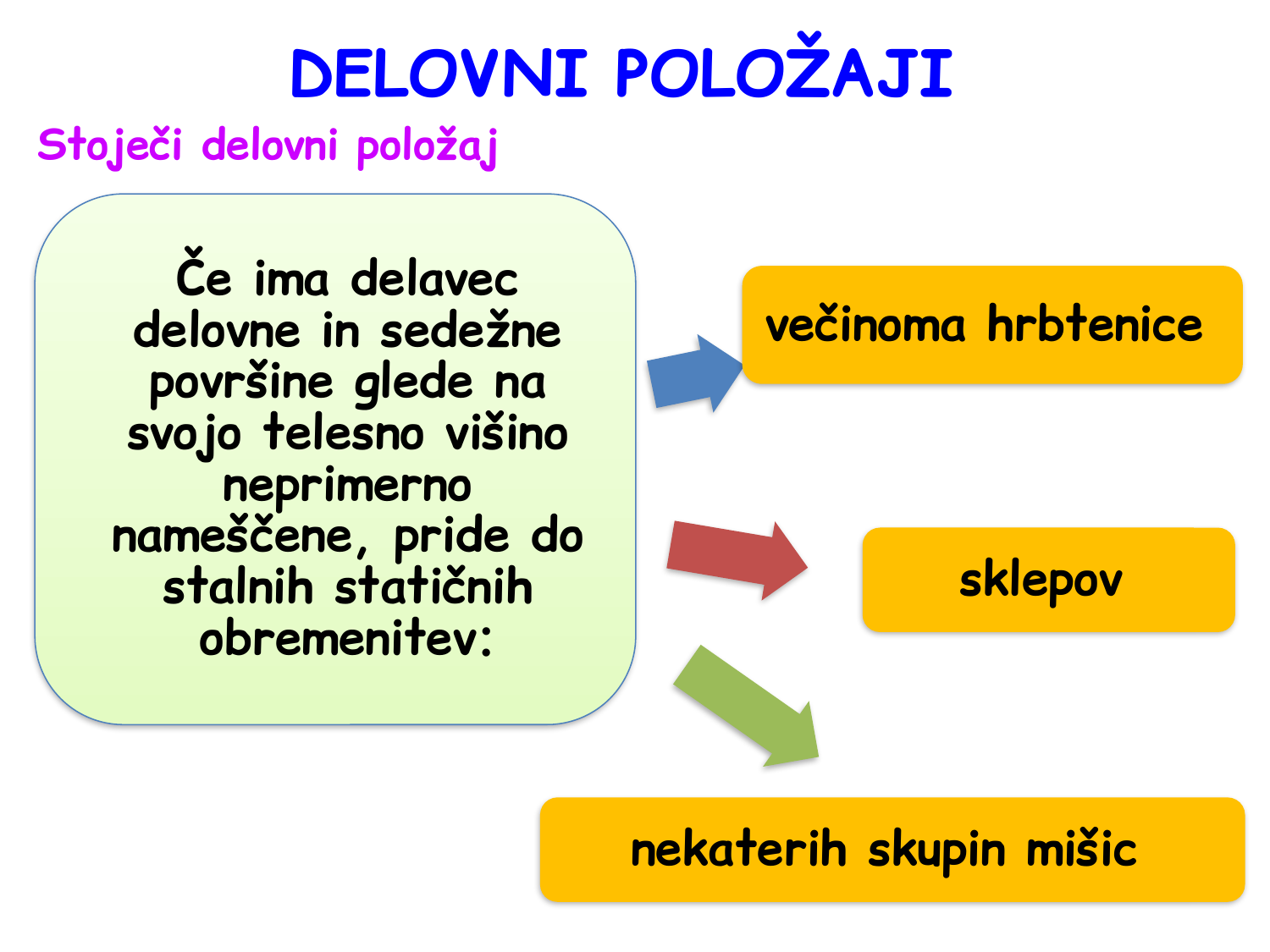

DELOVNI POLOŽAJI
Stoječi delovni položaj
Če ima delavec delovne in sedežne površine glede na svojo telesno višino neprimerno nameščene, pride do stalnih statičnih obremenitev:

večinoma hrbtenice

sklepov

nekaterih skupin mišic